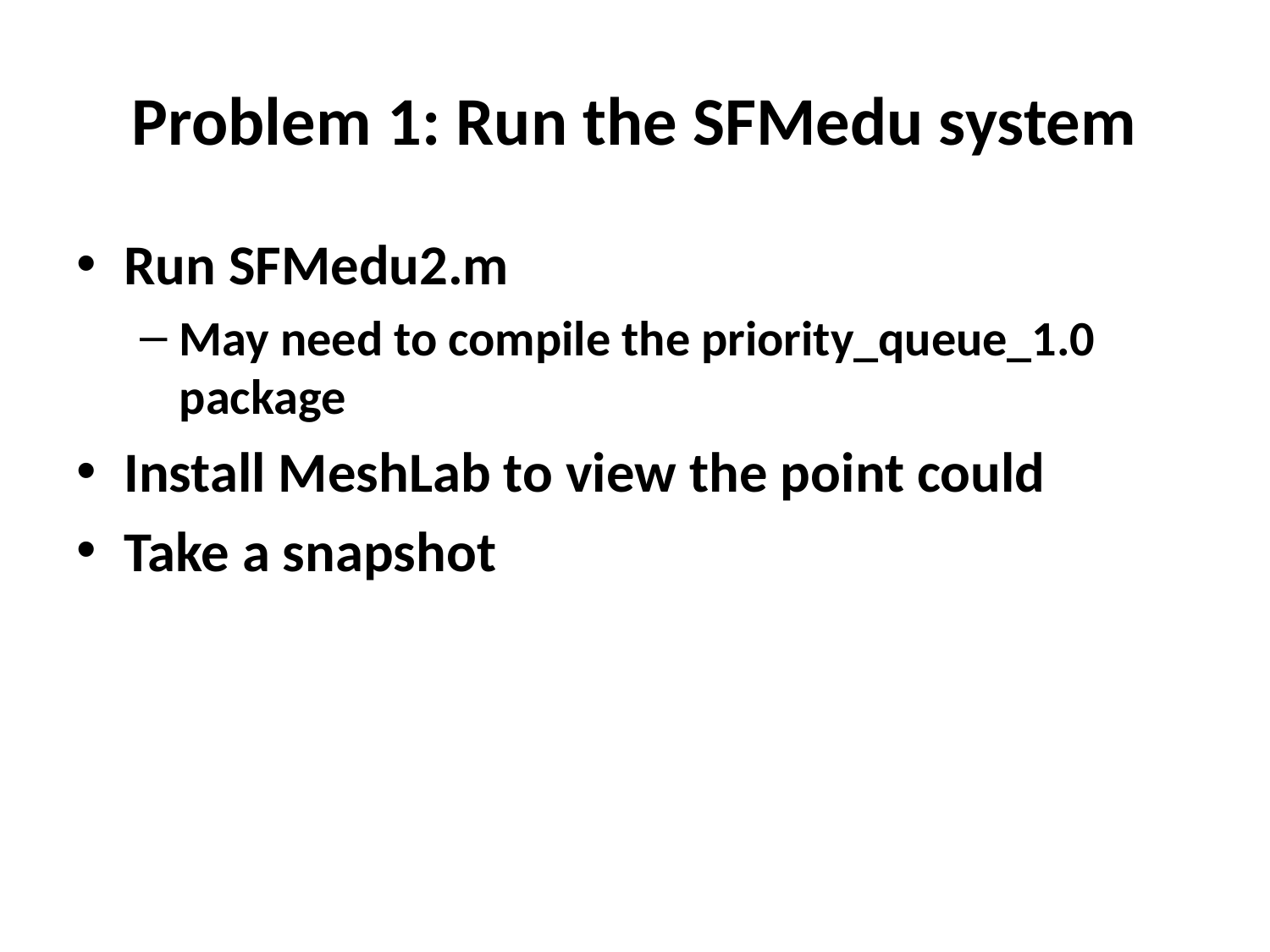

# Problem 1: Run the SFMedu system
Run SFMedu2.m
May need to compile the priority_queue_1.0 package
Install MeshLab to view the point could
Take a snapshot